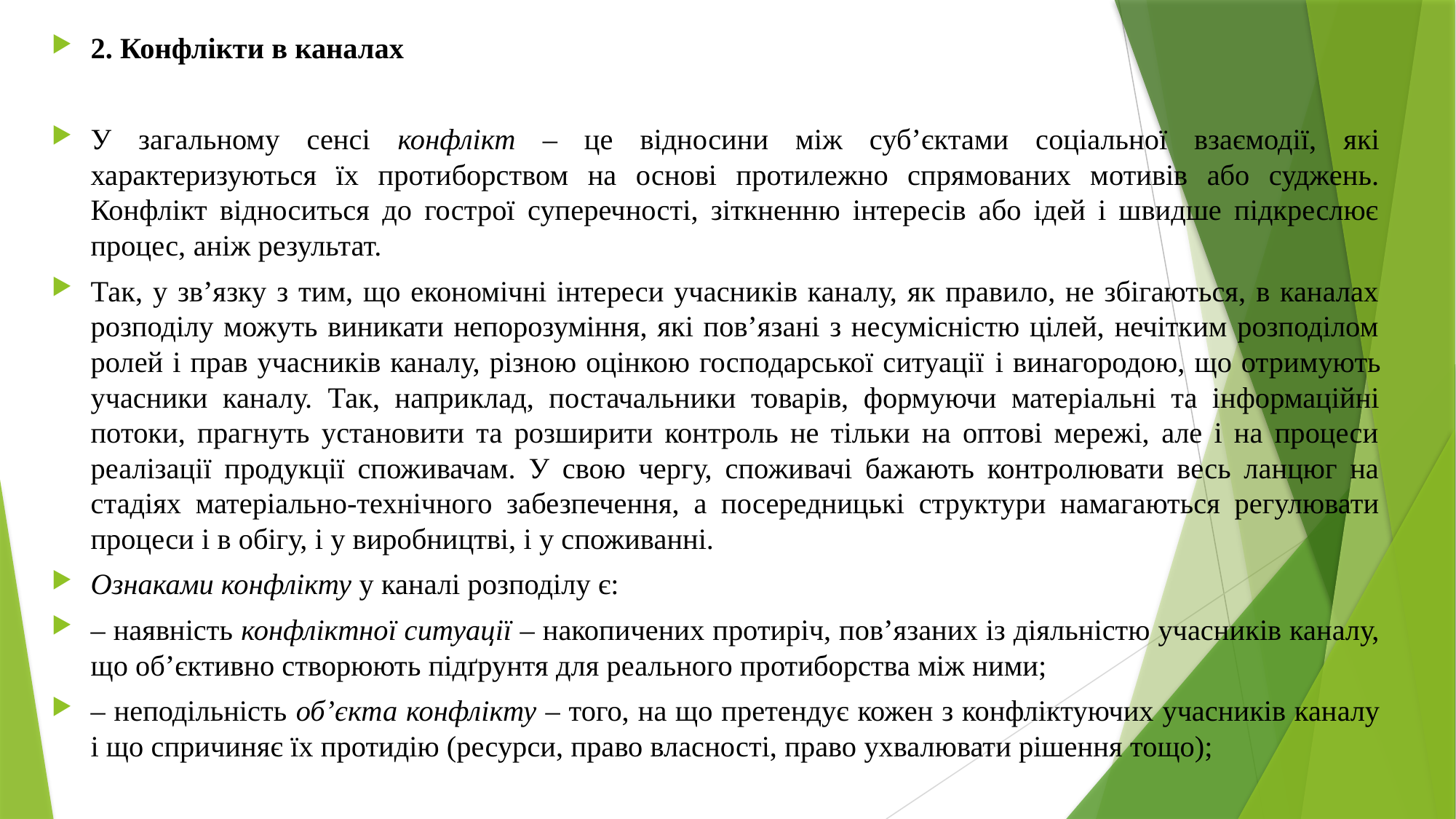

2. Конфлікти в каналах

У загальному сенсі конфлікт – це відносини між суб’єктами соціальної взаємодії, які характеризуються їх протиборством на основі протилежно спрямованих мотивів або суджень. Конфлікт відноситься до гострої суперечності, зіткненню інтересів або ідей і швидше підкреслює процес, аніж результат.
Так, у зв’язку з тим, що економічні інтереси учасників каналу, як правило, не збігаються, в каналах розподілу можуть виникати непорозуміння, які пов’язані з несумісністю цілей, нечітким розподілом ролей і прав учасників каналу, різною оцінкою господарської ситуації і винагородою, що отримують учасники каналу. Так, наприклад, постачальники товарів, формуючи матеріальні та інформаційні потоки, прагнуть установити та розширити контроль не тільки на оптові мережі, але і на процеси реалізації продукції споживачам. У свою чергу, споживачі бажають контролювати весь ланцюг на стадіях матеріально-технічного забезпечення, а посередницькі структури намагаються регулювати процеси і в обігу, і у виробництві, і у споживанні.
Ознаками конфлікту у каналі розподілу є:
– наявність конфліктної ситуації – накопичених протиріч, пов’язаних із діяльністю учасників каналу, що об’єктивно створюють підґрунтя для реального протиборства між ними;
– неподільність об’єкта конфлікту – того, на що претендує кожен з конфліктуючих учасників каналу і що спричиняє їх протидію (ресурси, право власності, право ухвалювати рішення тощо);